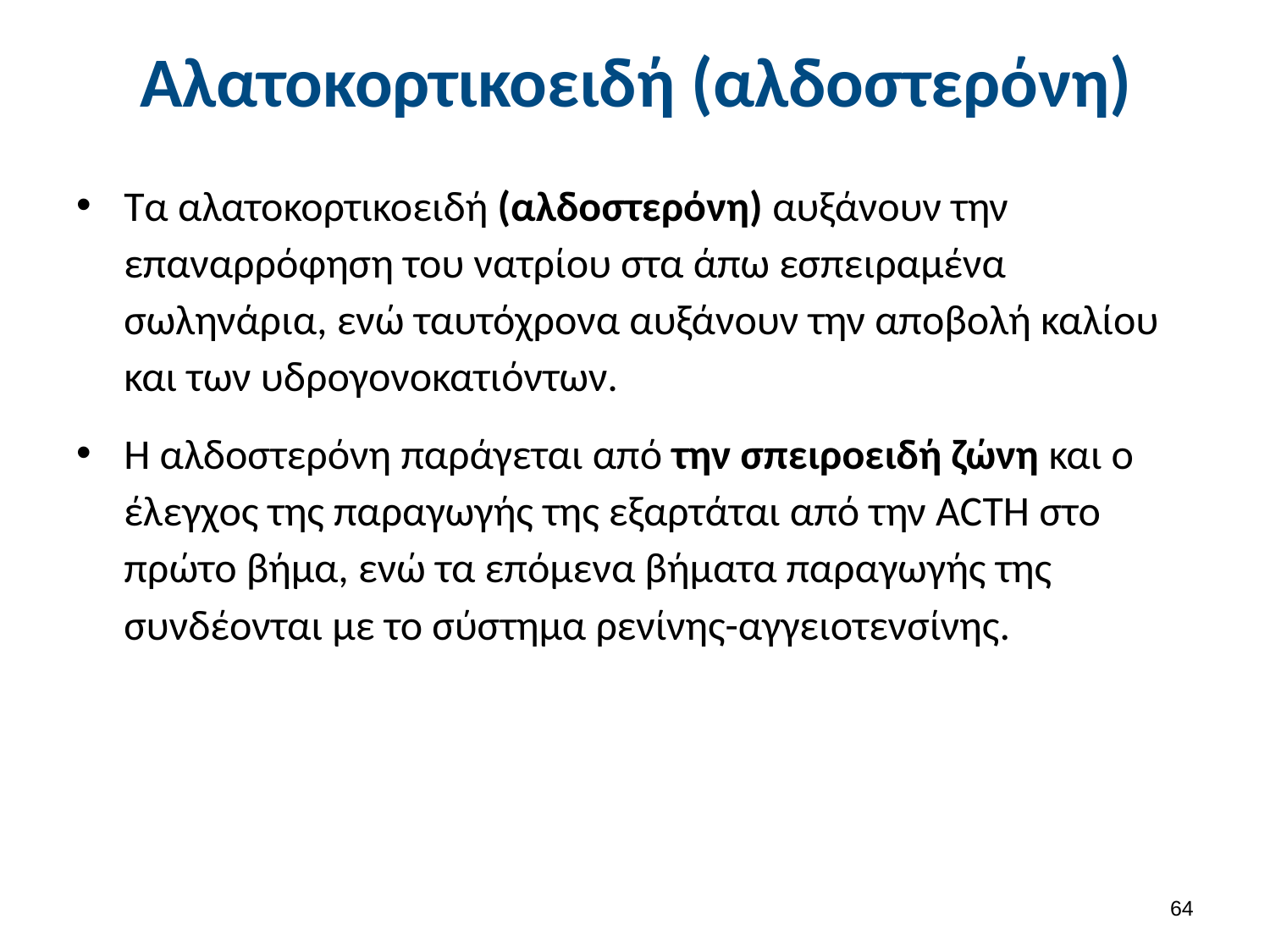

# Αλατοκορτικοειδή (αλδοστερόνη)
Τα αλατοκορτικοειδή (αλδοστερόνη) αυξάνουν την επαναρρόφηση του νατρίου στα άπω εσπειραμένα σωληνάρια, ενώ ταυτόχρονα αυξάνουν την αποβολή καλίου και των υδρογονοκατιόντων.
Η αλδοστερόνη παράγεται από την σπειροειδή ζώνη και ο έλεγχος της παραγωγής της εξαρτάται από την ACTH στο πρώτο βήμα, ενώ τα επόμενα βήματα παραγωγής της συνδέονται με το σύστημα ρενίνης-αγγειοτενσίνης.

64